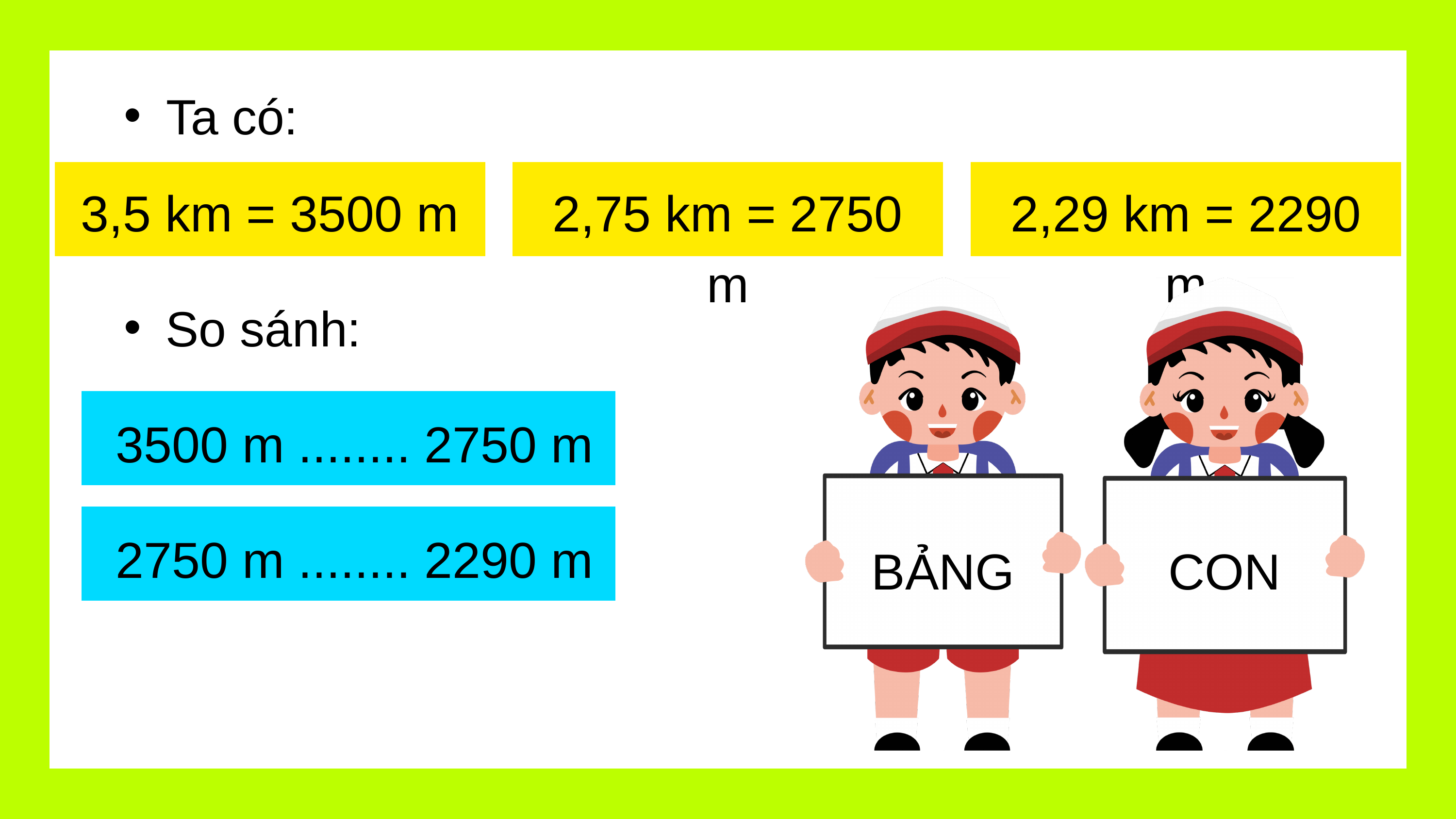

Ta có:

3,5 km = 3500 m

2,75 km = 2750 m

2,29 km = 2290 m

BẢNG
CON
So sánh:

3500 m ........ 2750 m

2750 m ........ 2290 m